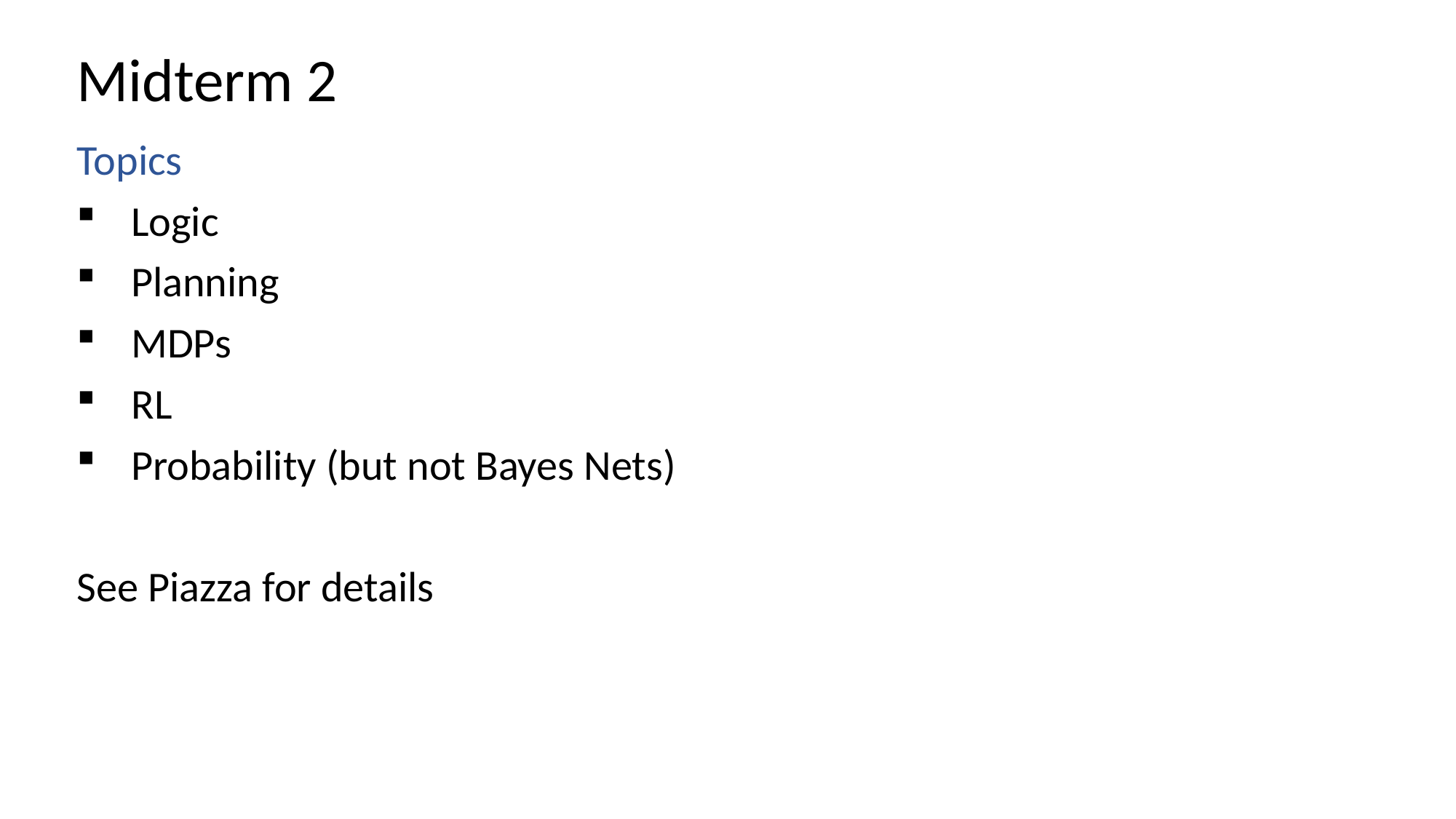

# Midterm 2
Topics
Logic
Planning
MDPs
RL
Probability (but not Bayes Nets)

See Piazza for details